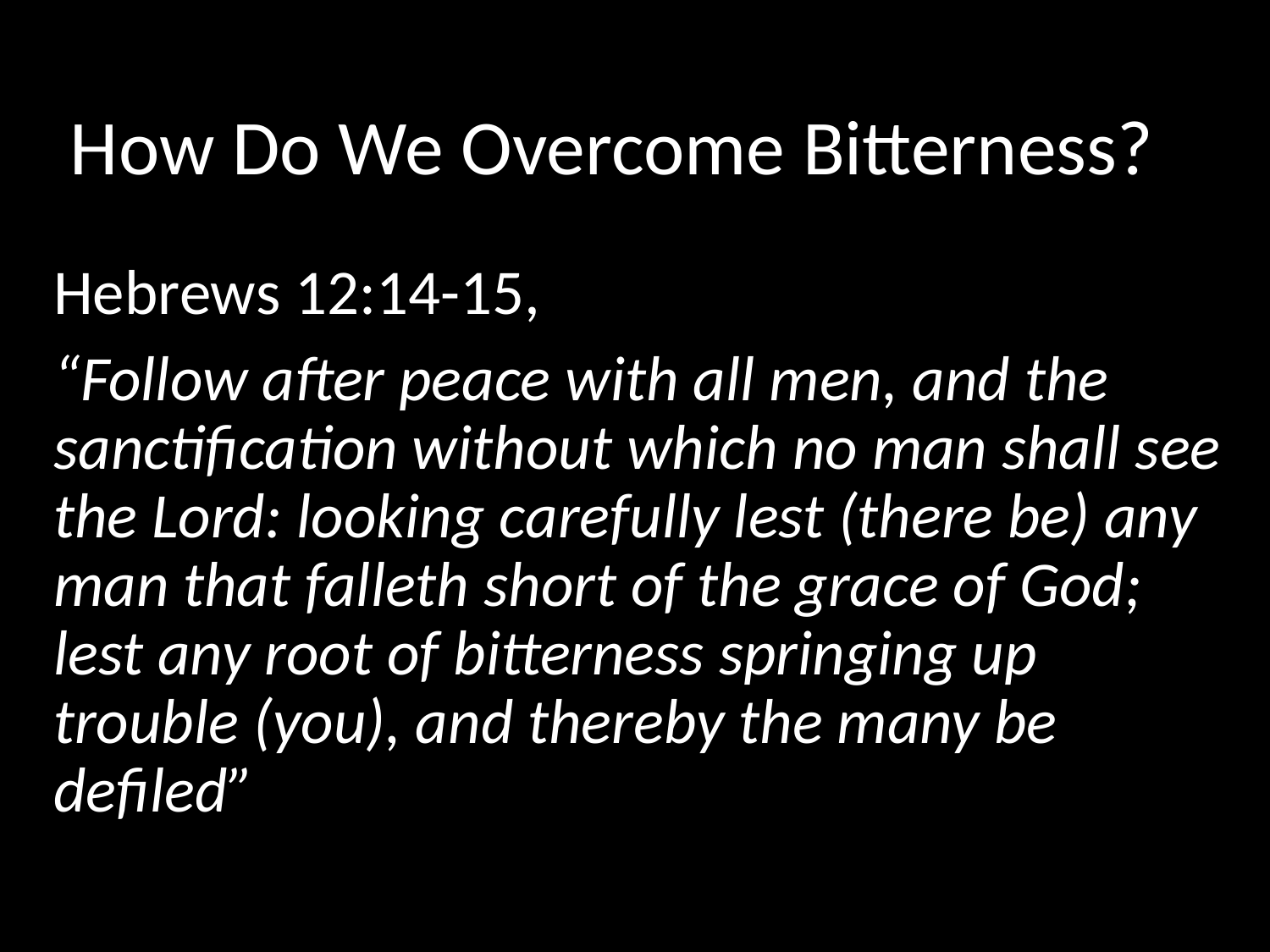

# How Do We Overcome Bitterness?
Hebrews 12:14-15,
“Follow after peace with all men, and the sanctification without which no man shall see the Lord: looking carefully lest (there be) any man that falleth short of the grace of God; lest any root of bitterness springing up trouble (you), and thereby the many be defiled”